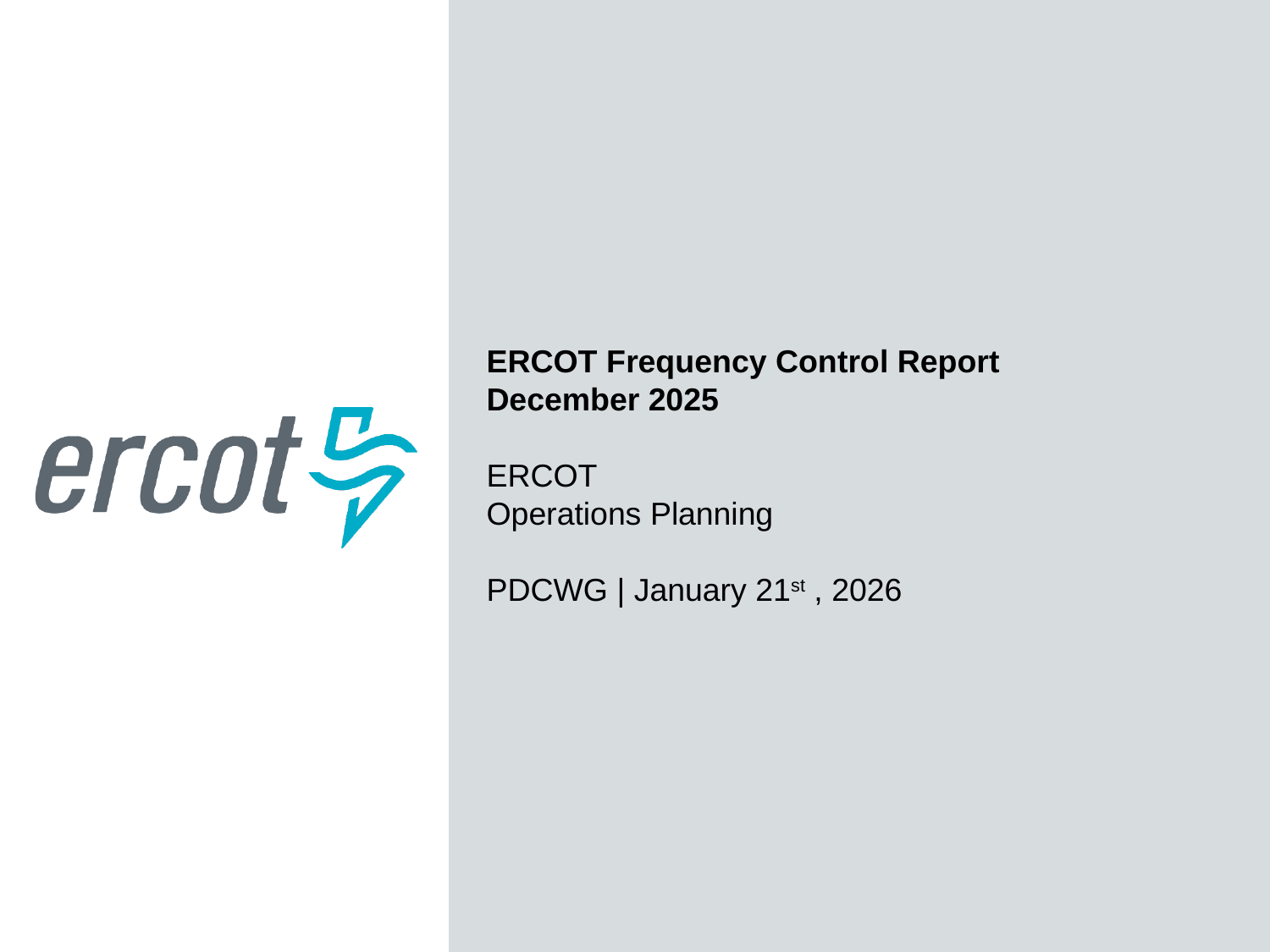

ERCOT Frequency Control Report
December 2025

ERCOT
Operations Planning

PDCWG | January 21st , 2026